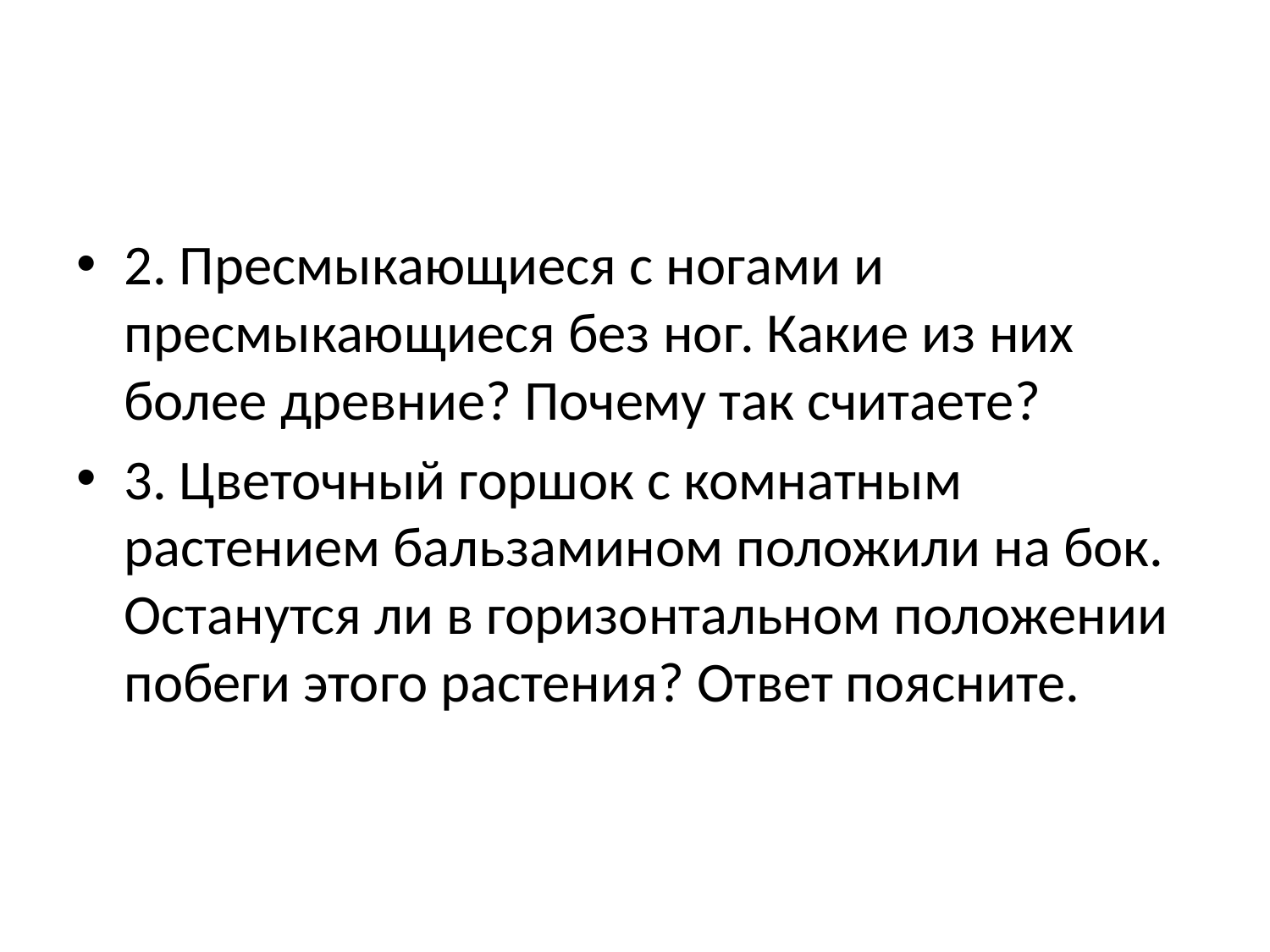

#
2. Пресмыкающиеся с ногами и пресмыкающиеся без ног. Какие из них более древние? Почему так считаете?
3. Цветочный горшок с комнатным растением бальзамином положили на бок. Останутся ли в горизонтальном положении побеги этого растения? Ответ поясните.